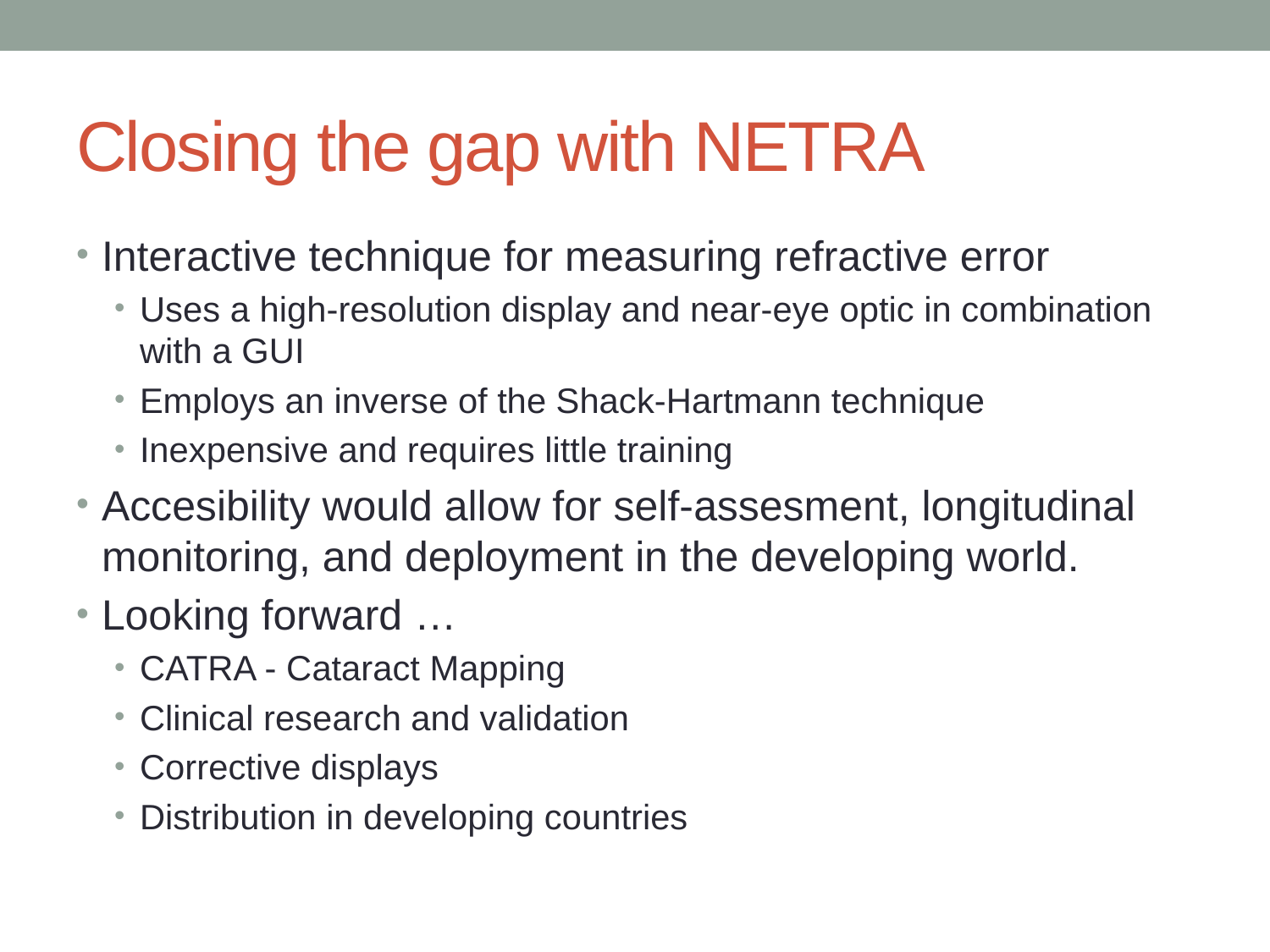

# Closing the gap with NETRA
Interactive technique for measuring refractive error
Uses a high-resolution display and near-eye optic in combination with a GUI
Employs an inverse of the Shack-Hartmann technique
Inexpensive and requires little training
Accesibility would allow for self-assesment, longitudinal monitoring, and deployment in the developing world.
Looking forward …
CATRA - Cataract Mapping
Clinical research and validation
Corrective displays
Distribution in developing countries